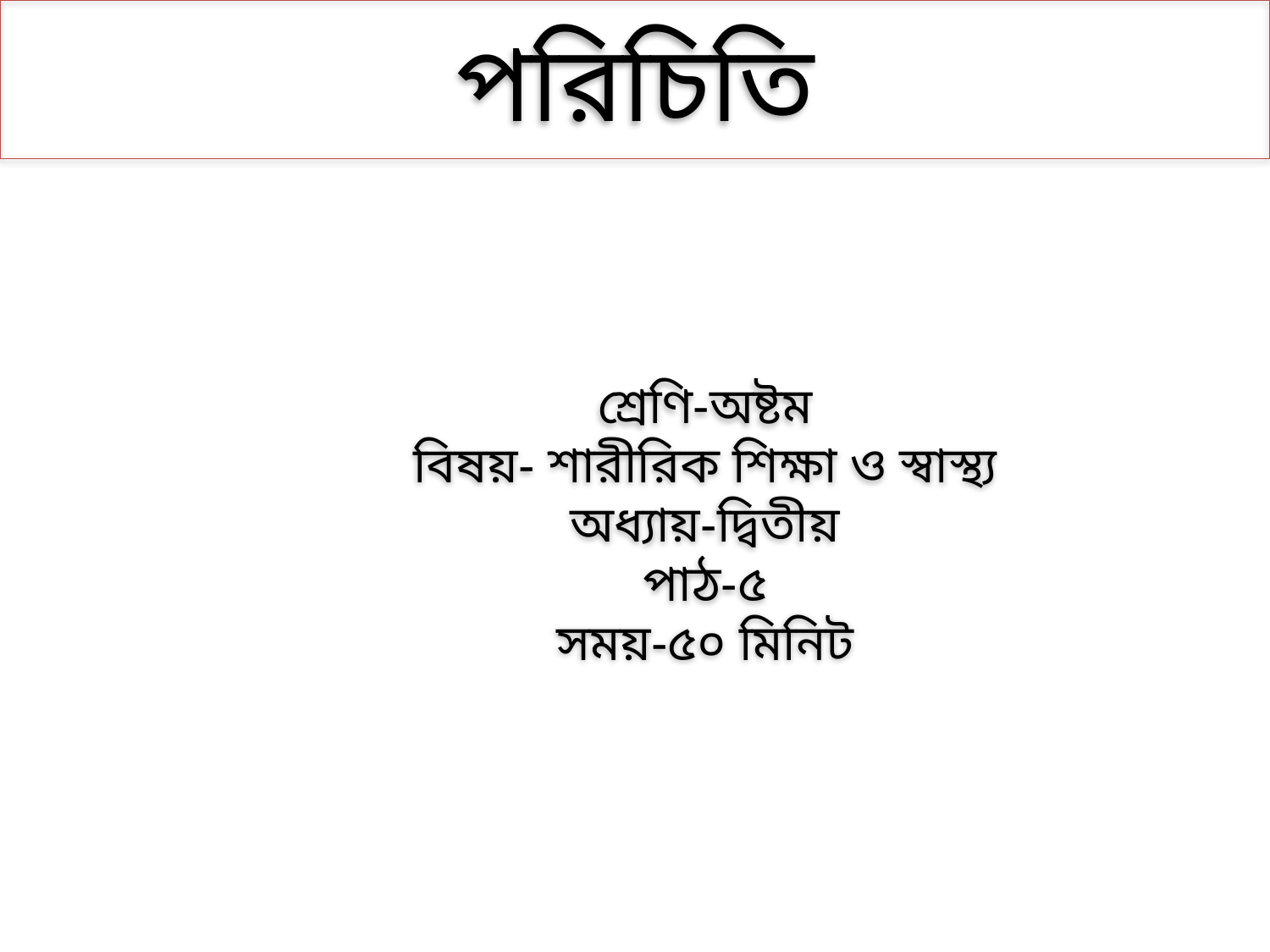

# পরিচিতি
শ্রেণি-অষ্টম
বিষয়- শারীরিক শিক্ষা ও স্বাস্থ্য
অধ্যায়-দ্বিতীয়
পাঠ-৫
সময়-৫০ মিনিট